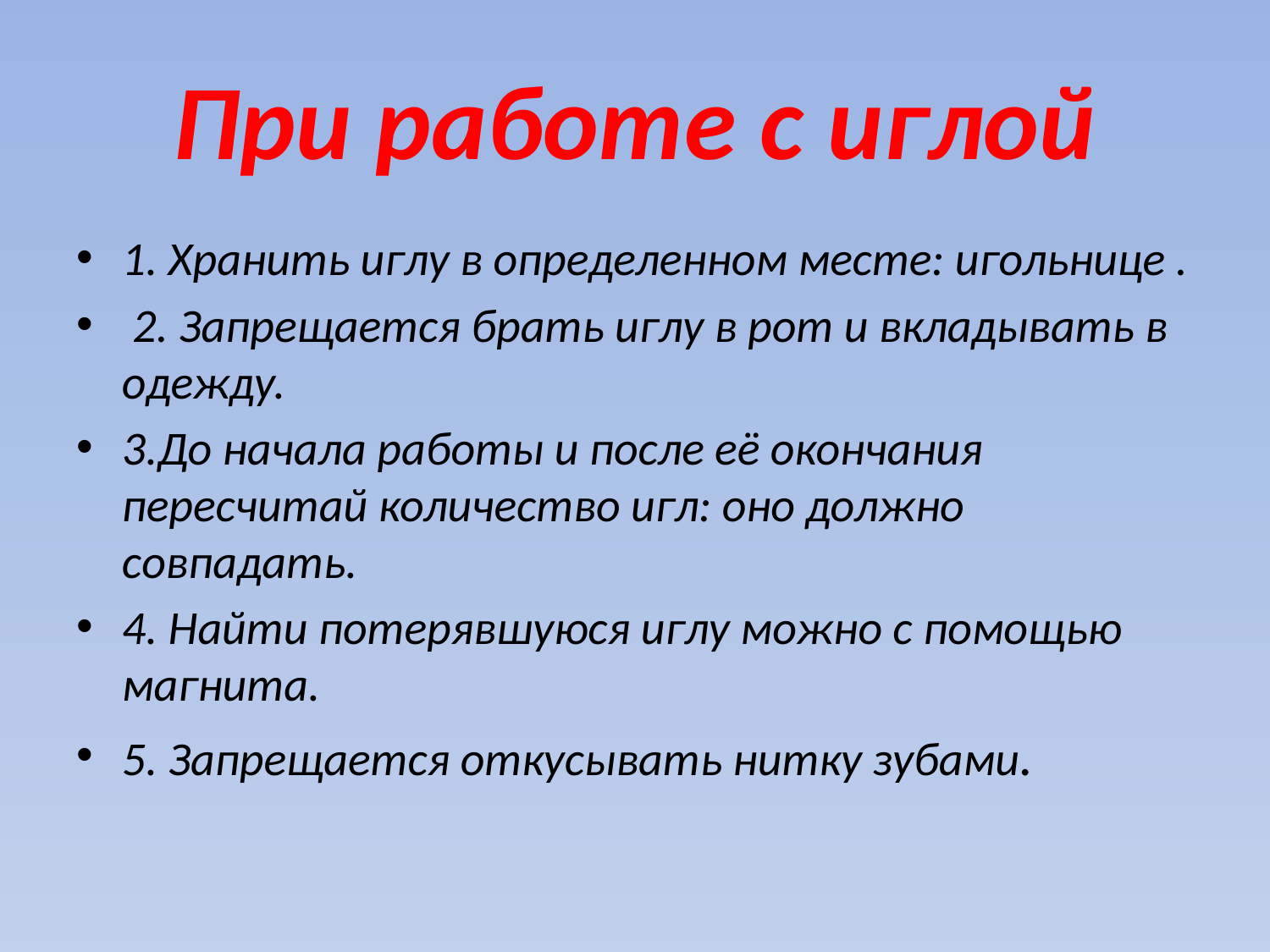

# При работе с иглой
1. Хранить иглу в определенном месте: игольнице .
 2. Запрещается брать иглу в рот и вкладывать в одежду.
3.До начала работы и после её окончания пересчитай количество игл: оно должно совпадать.
4. Найти потерявшуюся иглу можно с помощью магнита.
5. Запрещается откусывать нитку зубами.